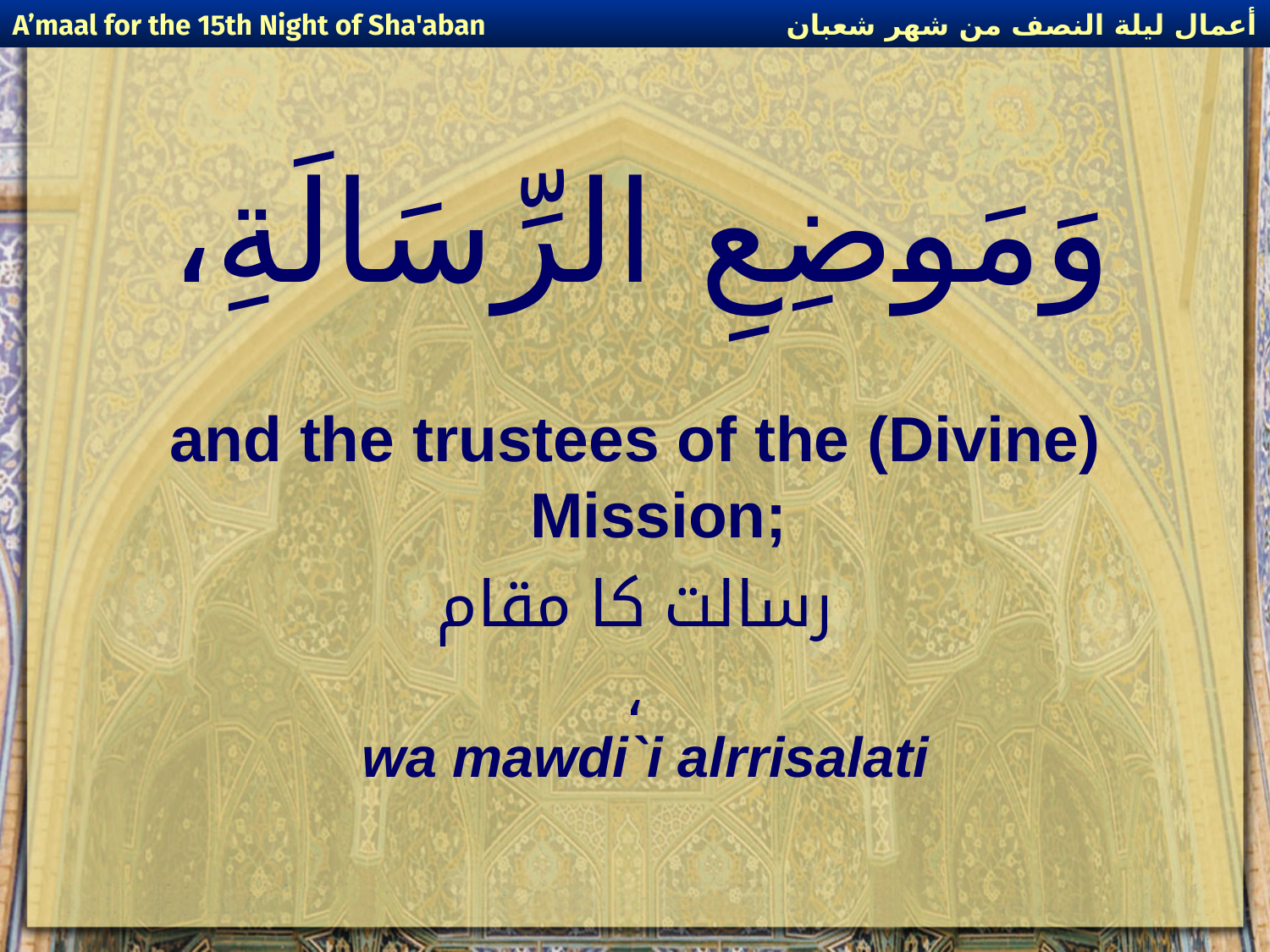

أعمال ليلة النصف من شهر شعبان
A’maal for the 15th Night of Sha'aban
# وَمَوضِعِ الرِّسَالَةِ،
and the trustees of the (Divine) Mission;
رسالت کا مقام
،
wa mawdi`i alrrisalati